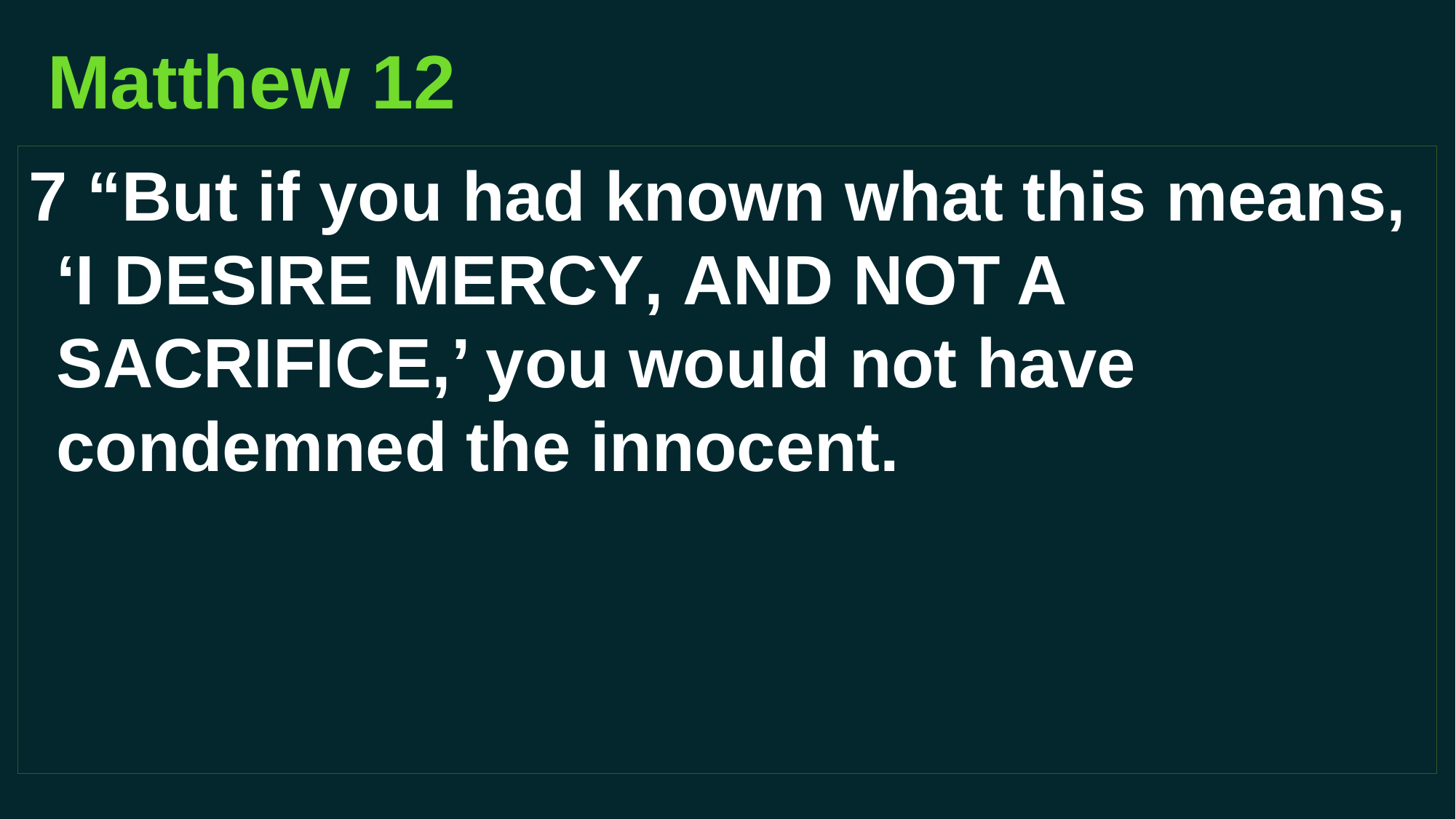

# Matthew 12
7 “But if you had known what this means, ‘I desire mercy, and not a sacrifice,’ you would not have condemned the innocent.